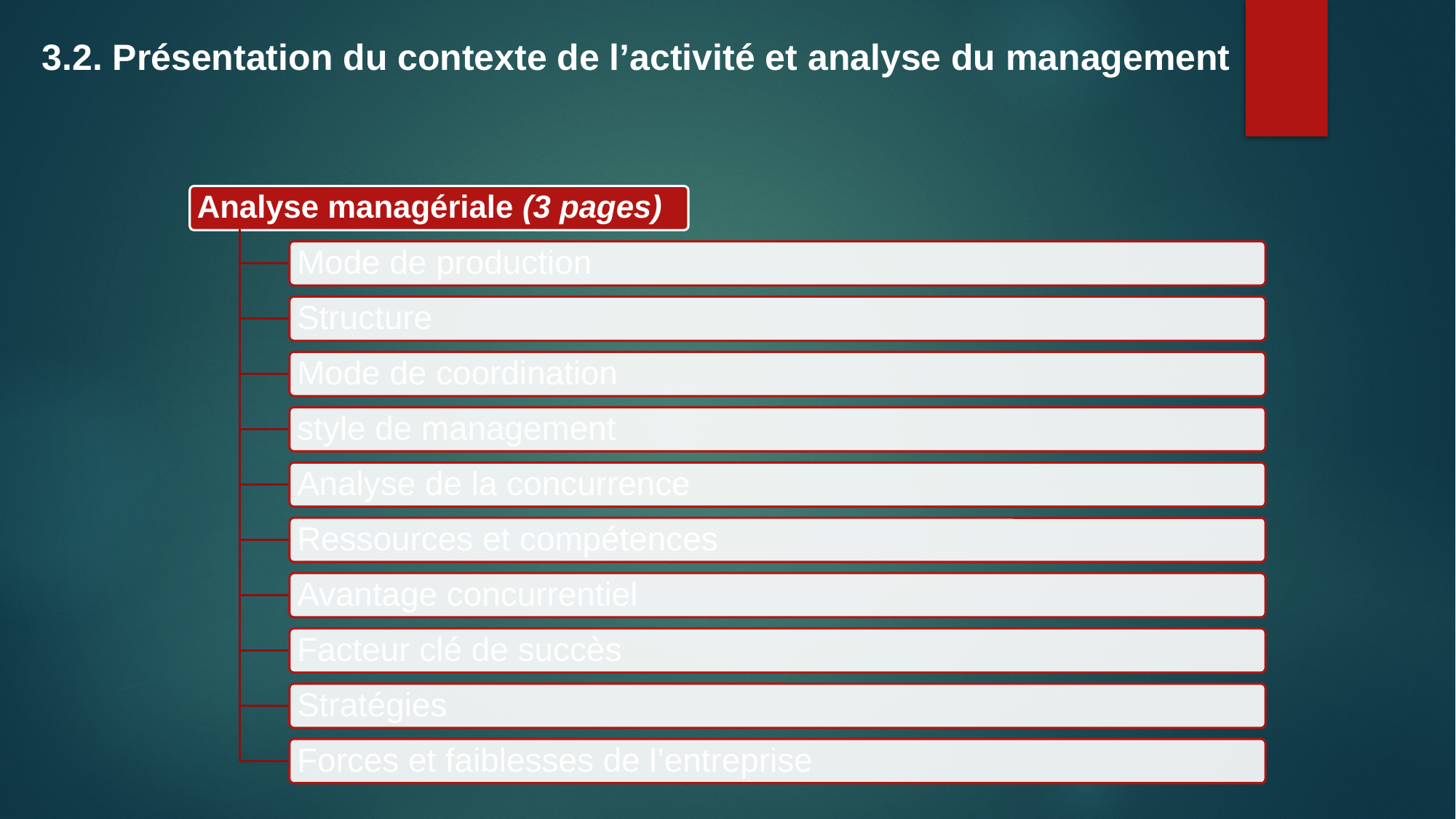

3.2. Présentation du contexte de l’activité et analyse du management
Analyse managériale (3 pages)
Mode de production
Structure
Mode de coordination
style de management
Analyse de la concurrence
Ressources et compétences
Avantage concurrentiel
Facteur clé de succès
Stratégies
Forces et faiblesses de l’entreprise